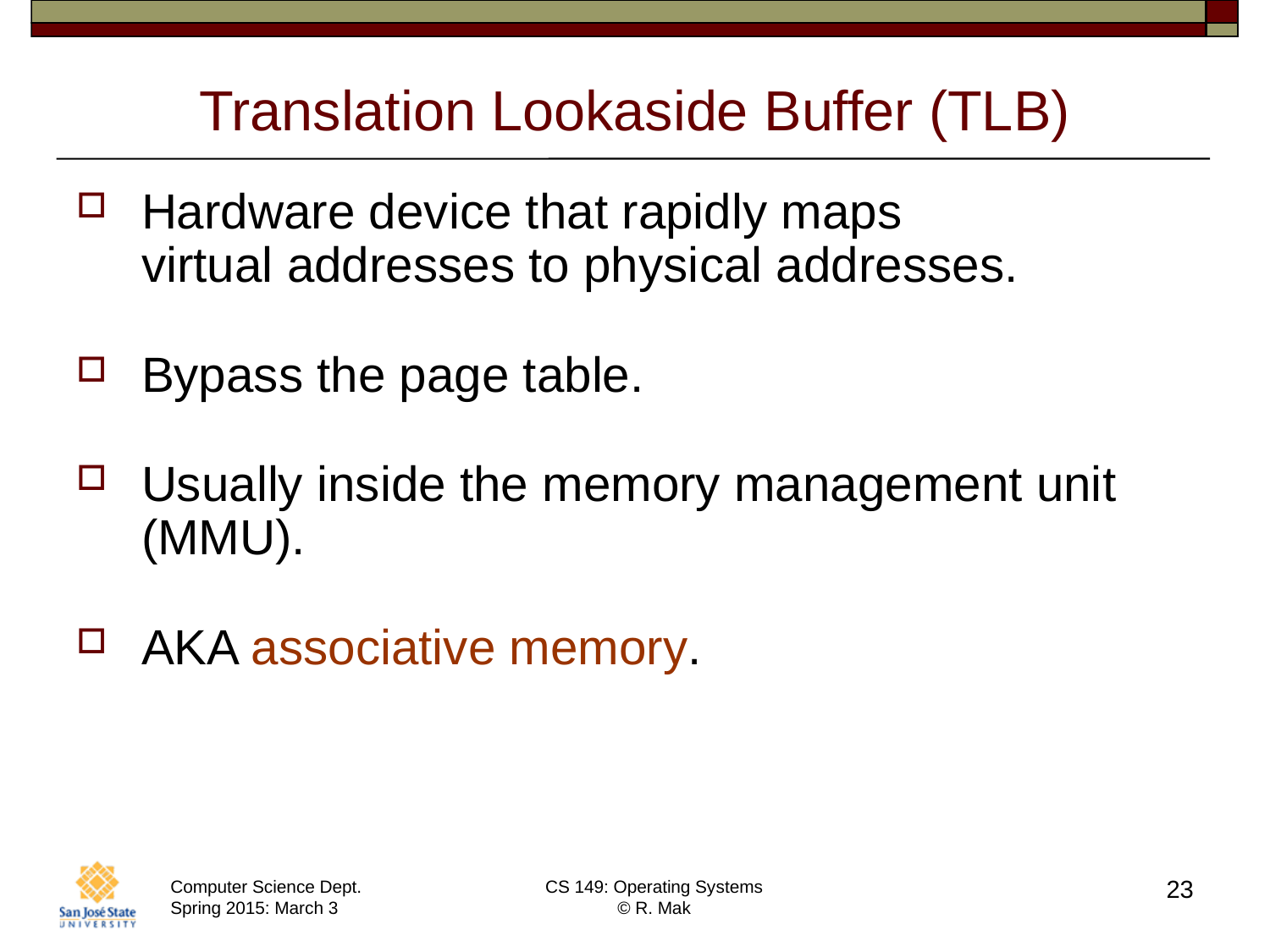

# Translation Lookaside Buffer (TLB)
Hardware device that rapidly maps
virtual addresses to physical addresses.

Bypass the page table.

Usually inside the memory management unit (MMU).

AKA associative memory.

23